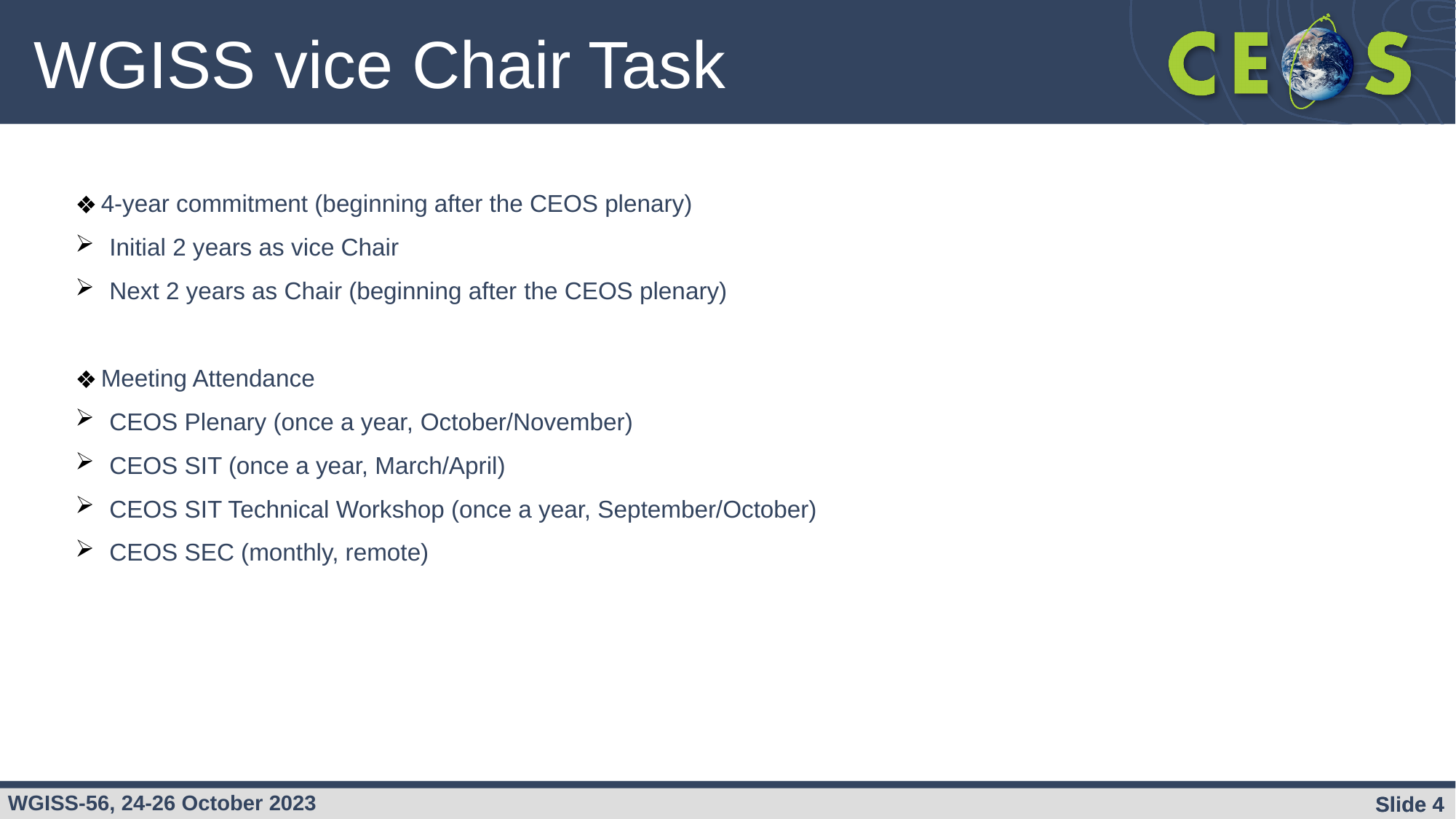

WGISS vice Chair Task
4-year commitment (beginning after the CEOS plenary)
Initial 2 years as vice Chair
Next 2 years as Chair (beginning after the CEOS plenary)

Meeting Attendance
CEOS Plenary (once a year, October/November)
CEOS SIT (once a year, March/April)
CEOS SIT Technical Workshop (once a year, September/October)
CEOS SEC (monthly, remote)
Slide 4